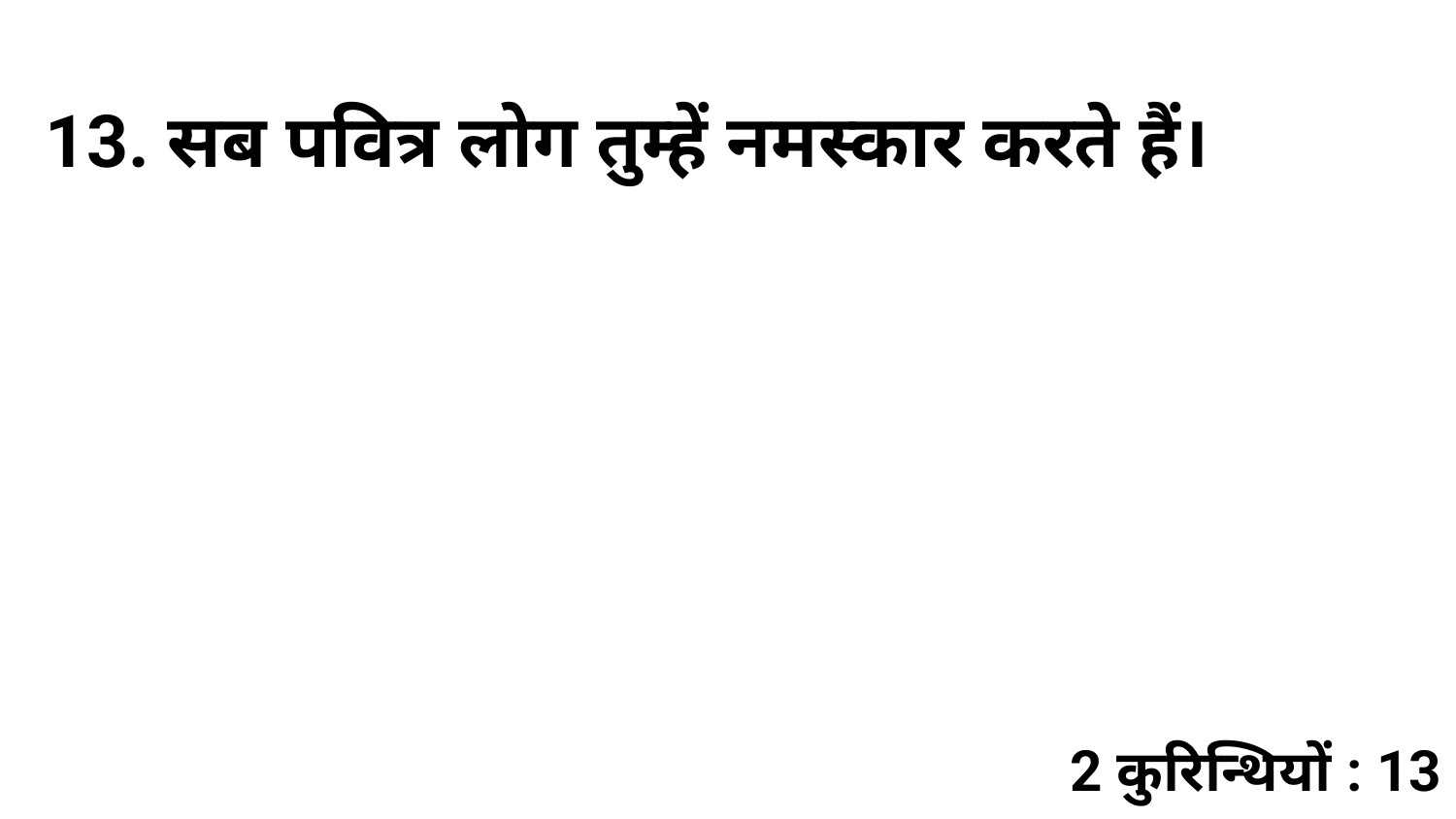

13. सब पवित्र लोग तुम्हें नमस्कार करते हैं।
2 कुरिन्थियों : 13